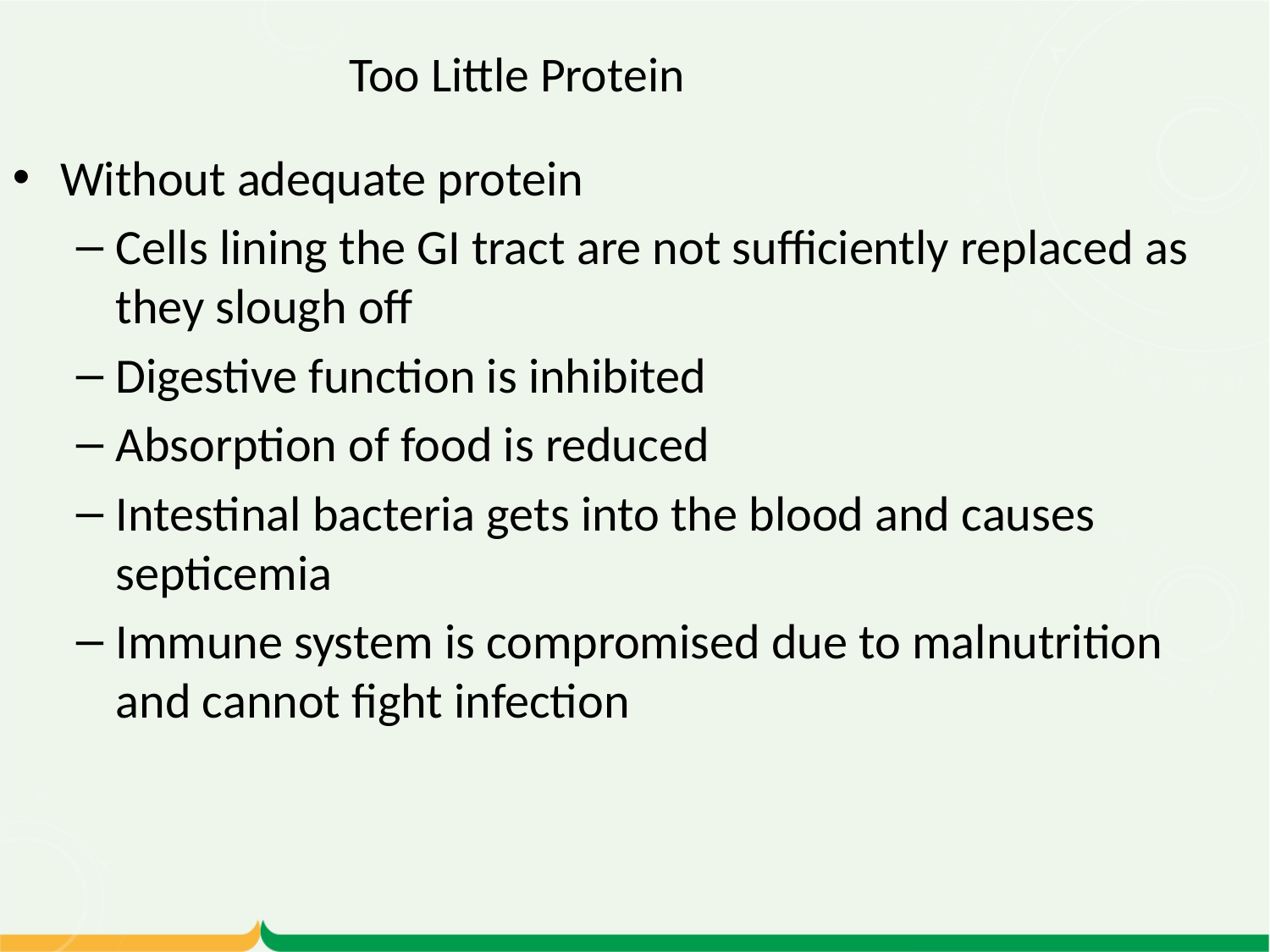

Too Little Protein
Without adequate protein
Cells lining the GI tract are not sufficiently replaced as they slough off
Digestive function is inhibited
Absorption of food is reduced
Intestinal bacteria gets into the blood and causes septicemia
Immune system is compromised due to malnutrition and cannot fight infection